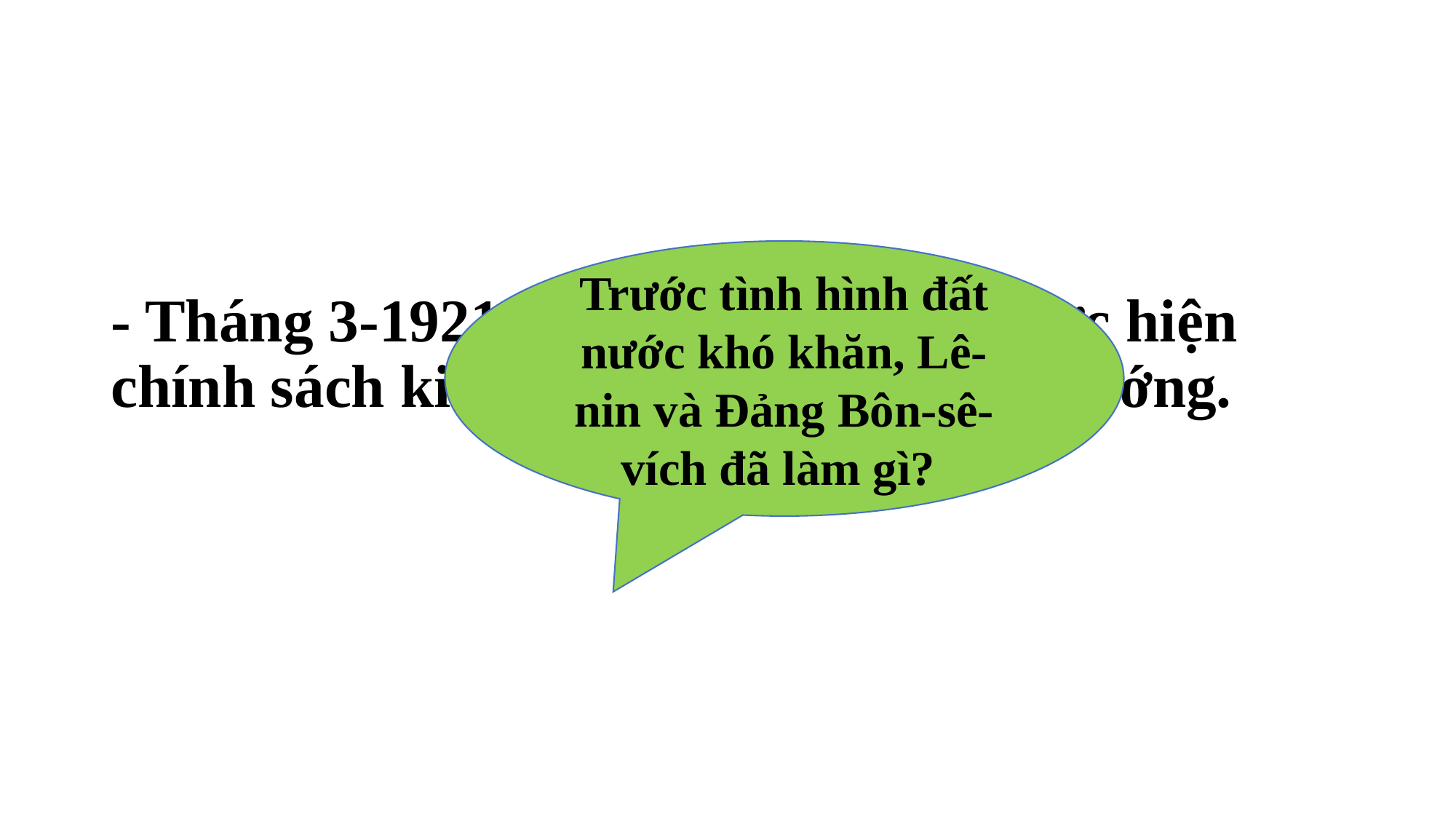

#

- Tháng 3-1921, nước Nga Xô viết thực hiện chính sách kinh tế mới do Lê-nin đề xướng.

Trước tình hình đất nước khó khăn, Lê-nin và Đảng Bôn-sê-vích đã làm gì?